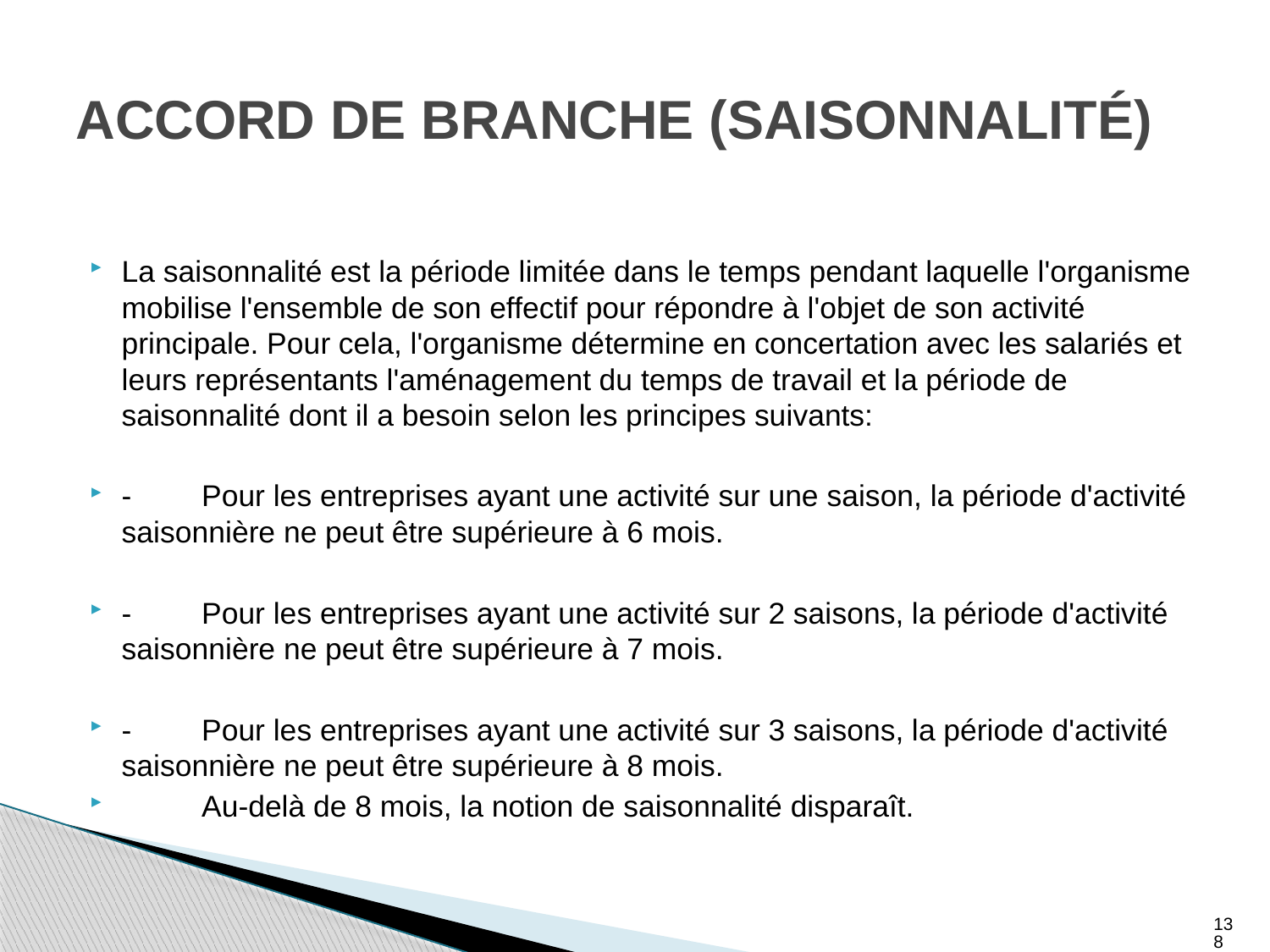

# ACCORD DE BRANCHE (SAISONNALITÉ)

La saisonnalité est la période limitée dans le temps pendant laquelle l'organisme mobilise l'ensemble de son effectif pour répondre à l'objet de son activité principale. Pour cela, l'organisme détermine en concertation avec les salariés et leurs représentants l'aménagement du temps de travail et la période de saisonnalité dont il a besoin selon les principes suivants:

-	Pour les entreprises ayant une activité sur une saison, la période d'activité saisonnière ne peut être supérieure à 6 mois.

-	Pour les entreprises ayant une activité sur 2 saisons, la période d'activité saisonnière ne peut être supérieure à 7 mois.

- 	Pour les entreprises ayant une activité sur 3 saisons, la période d'activité saisonnière ne peut être supérieure à 8 mois.
	Au-delà de 8 mois, la notion de saisonnalité disparaît.

138